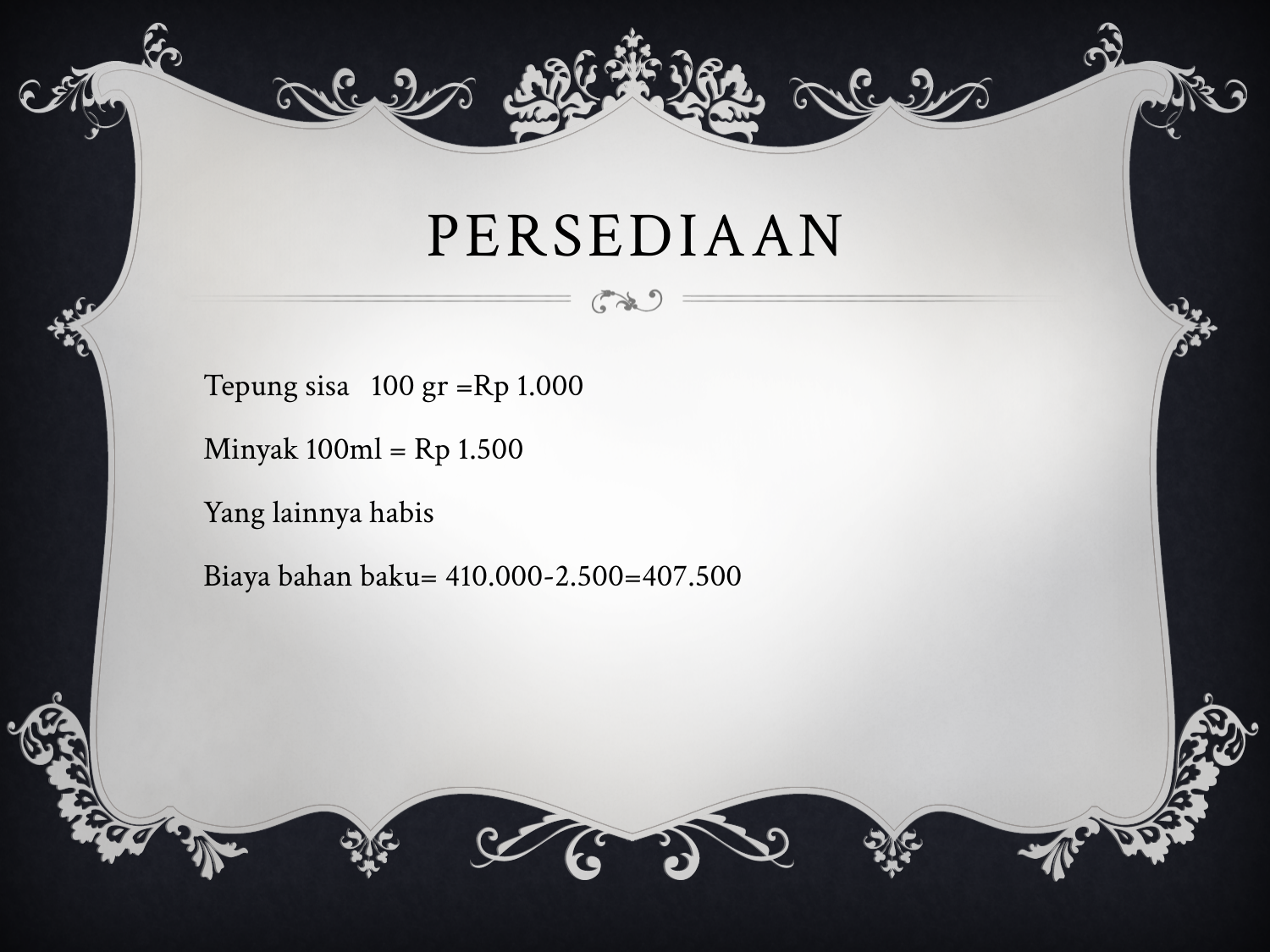

# Persediaan
Tepung sisa   100 gr =Rp 1.000
Minyak 100ml = Rp 1.500
Yang lainnya habis
Biaya bahan baku= 410.000-2.500=407.500